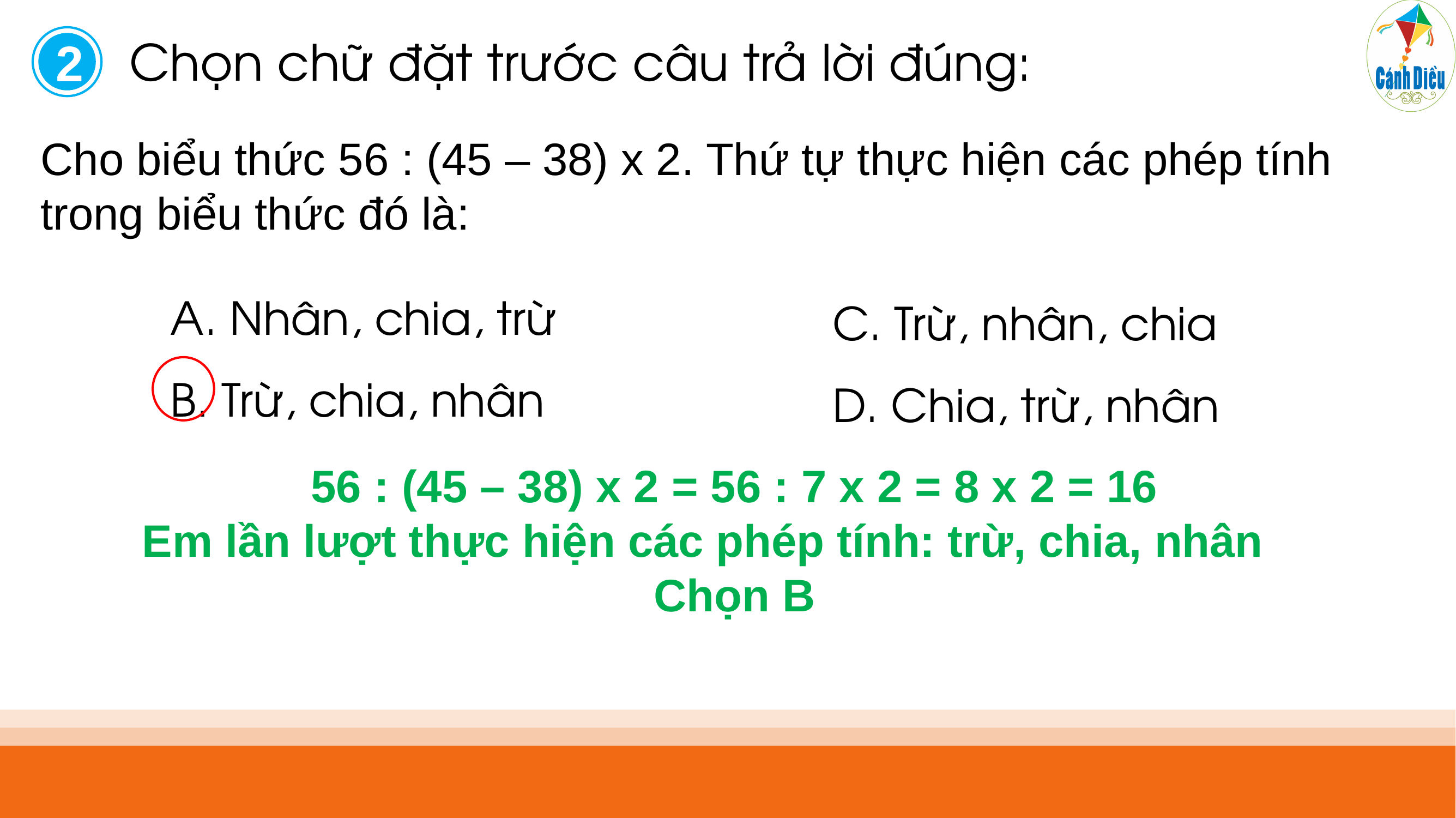

2
Chọn chữ đặt trước câu trả lời đúng:
Cho biểu thức 56 : (45 – 38) x 2. Thứ tự thực hiện các phép tính trong biểu thức đó là:
A. Nhân, chia, trừ
B. Trừ, chia, nhân
C. Trừ, nhân, chia
D. Chia, trừ, nhân

56 : (45 – 38) x 2 = 56 : 7 x 2 = 8 x 2 = 16
Em lần lượt thực hiện các phép tính: trừ, chia, nhân
Chọn B